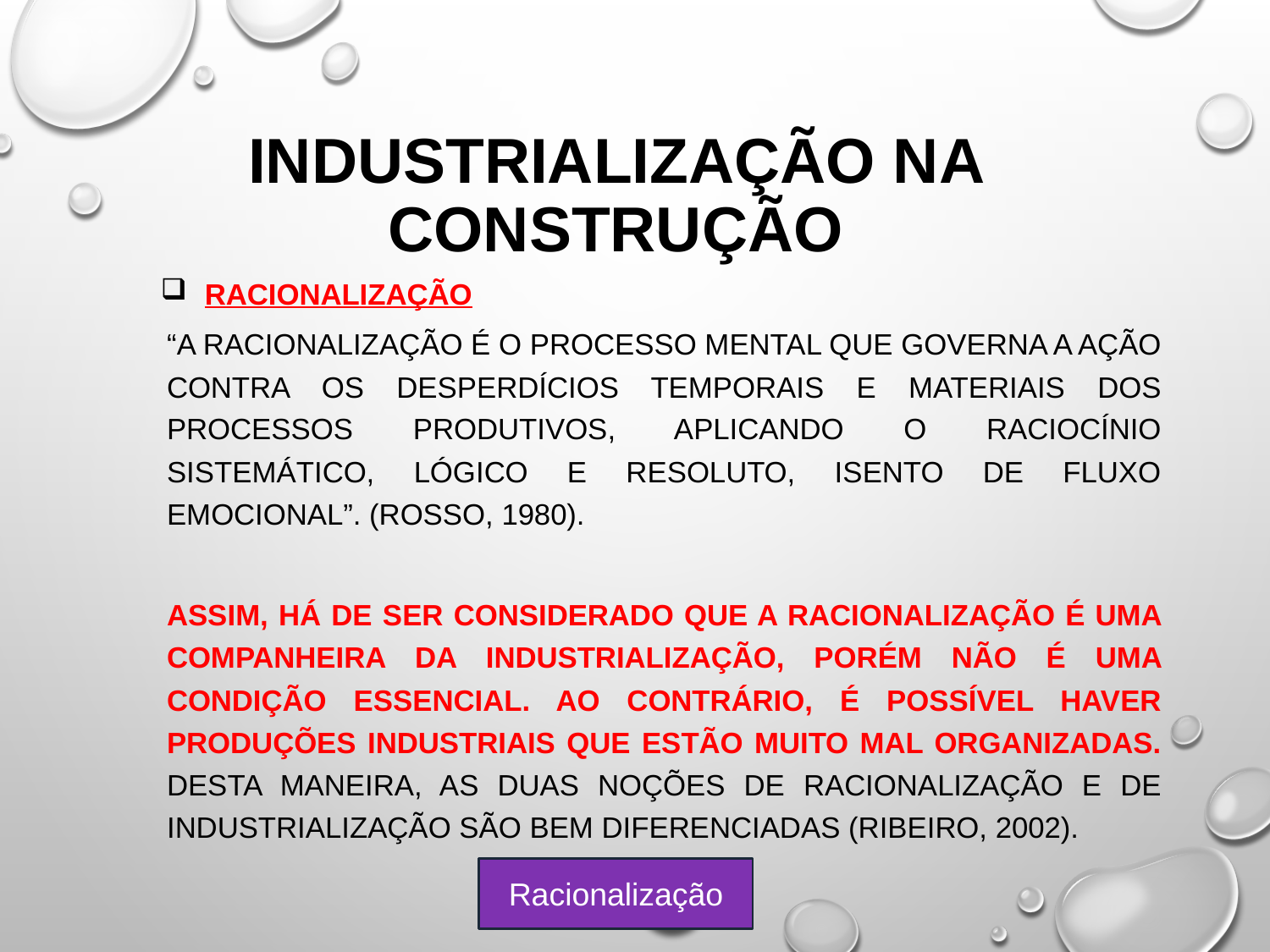

# Industrialização na Construção
 Racionalização
“A racionalização é o processo mental que governa a ação contra os desperdícios temporais e materiais dos processos produtivos, aplicando o raciocínio sistemático, lógico e resoluto, isento de fluxo emocional”. (Rosso, 1980).

Assim, há de ser considerado que a racionalização é uma companheira da industrialização, porém não é uma condição essencial. Ao contrário, é possível haver produções industriais que estão muito mal organizadas. Desta maneira, as duas noções de racionalização e de industrialização são bem diferenciadas (Ribeiro, 2002).
Racionalização